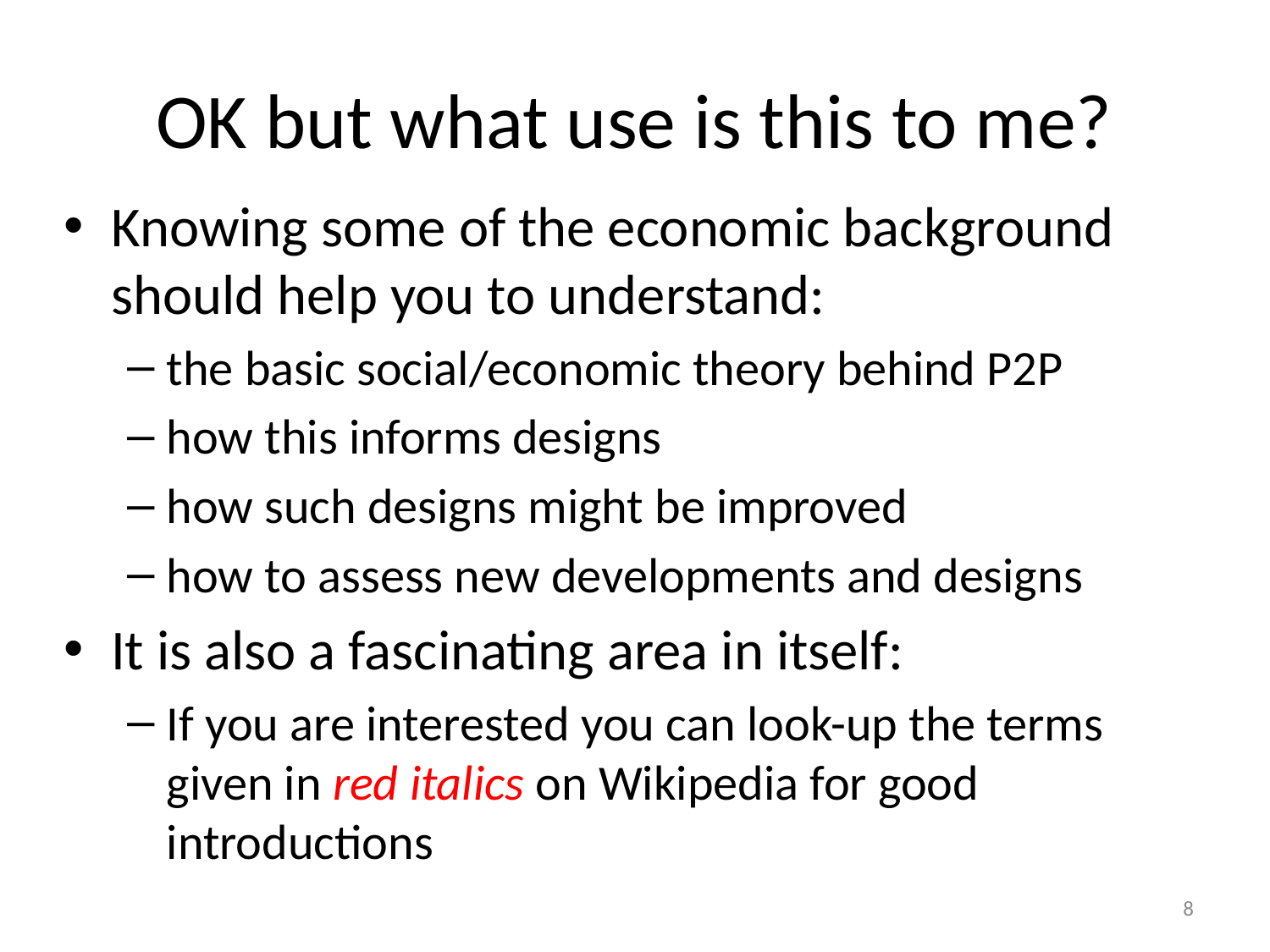

OK but what use is this to me?
Knowing some of the economic background should help you to understand:
the basic social/economic theory behind P2P
how this informs designs
how such designs might be improved
how to assess new developments and designs
It is also a fascinating area in itself:
If you are interested you can look-up the terms given in red italics on Wikipedia for good introductions
8